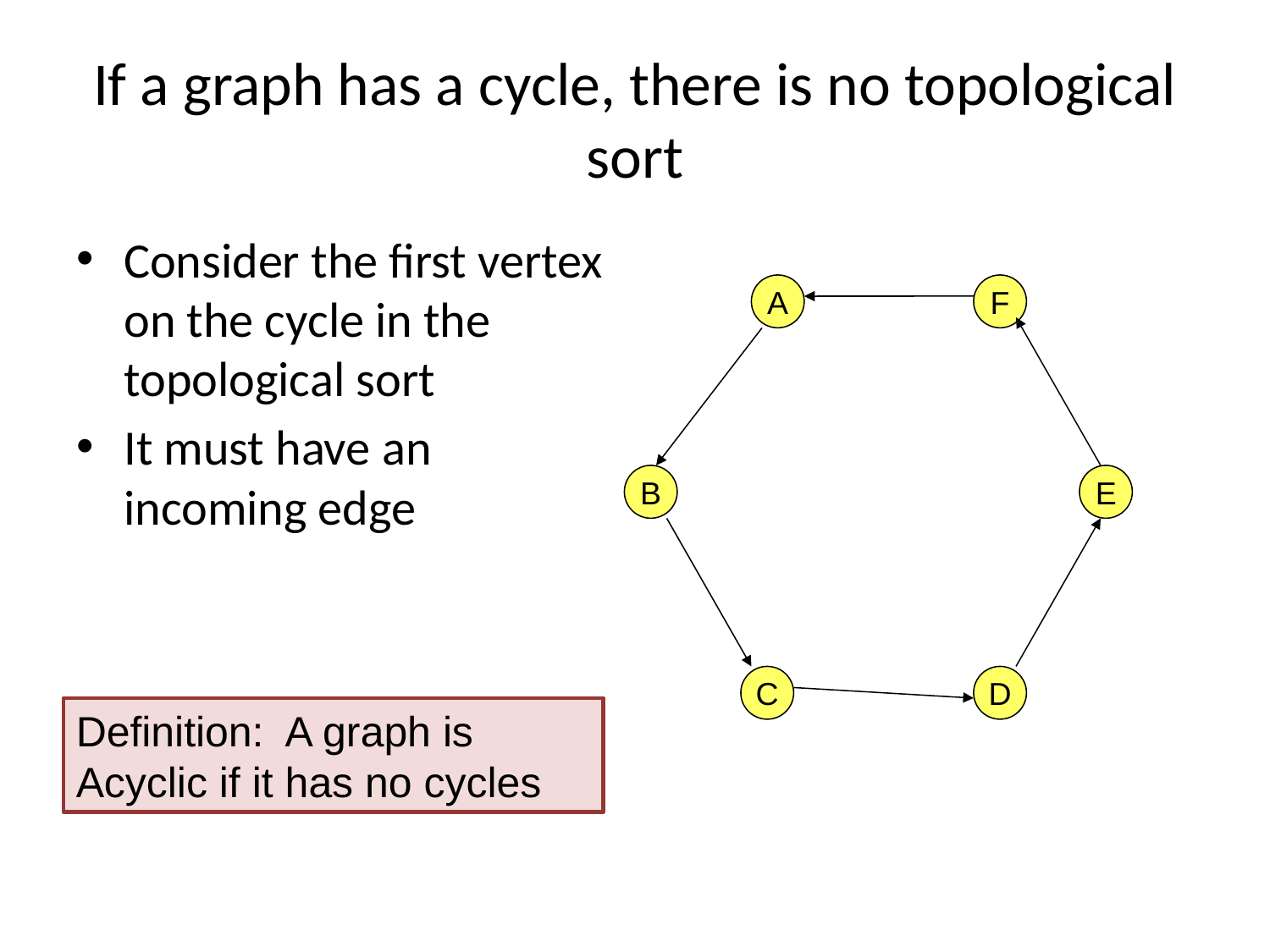

# If a graph has a cycle, there is no topological sort
Consider the first vertex on the cycle in the topological sort
It must have an incoming edge
A
F

B
E

C
D

Definition:  A graph is Acyclic if it has no cycles